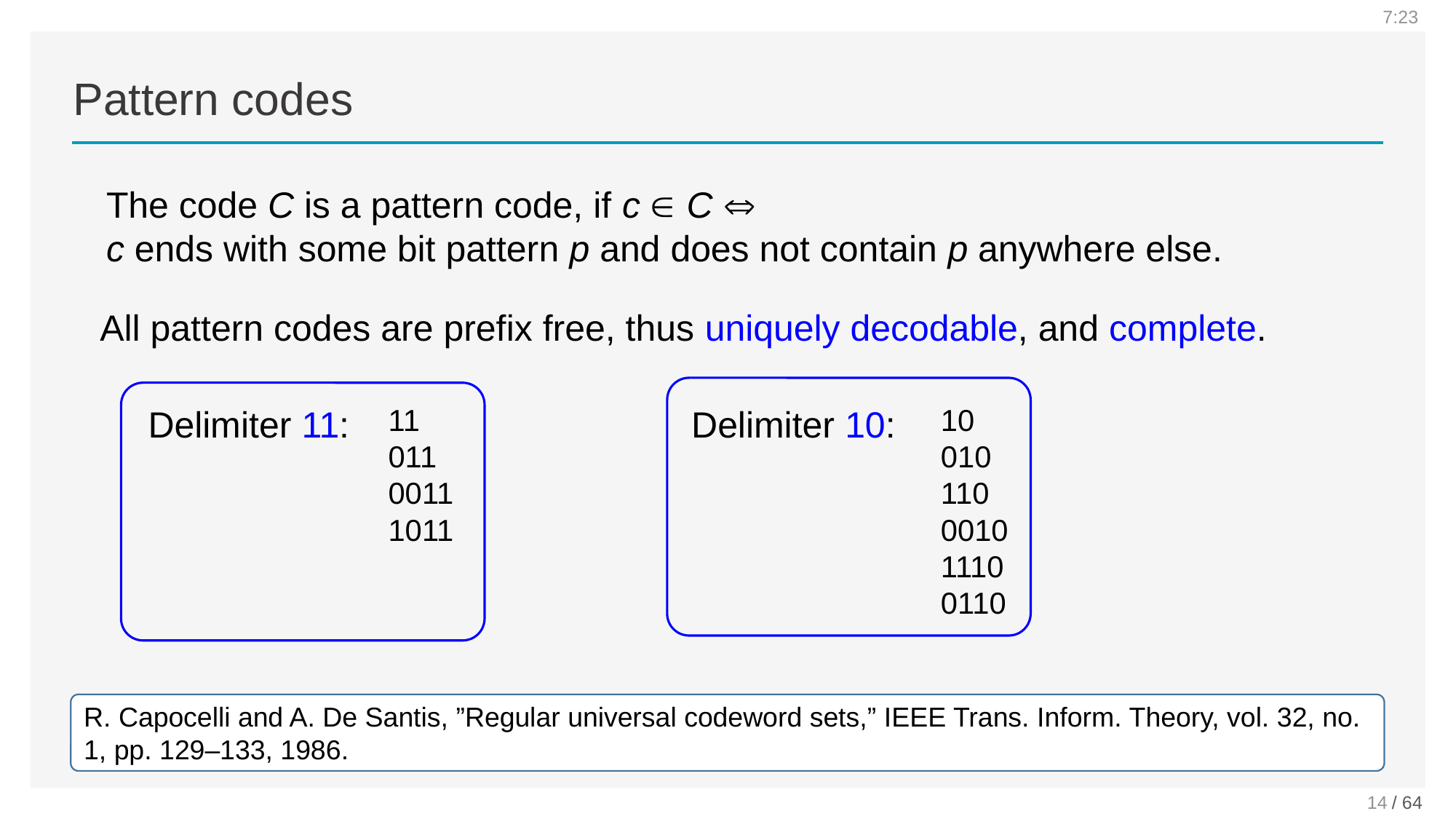

7:23
# Pattern codes
The code C is a pattern code, if c ∈ C ⇔
c ends with some bit pattern p and does not contain p anywhere else.
All pattern codes are prefix free, thus uniquely decodable, and complete.

Delimiter 11:
11
011
0011
1011
Delimiter 10:
10
010
110
0010
1110
0110
Not universal code
Universal code
K.B. Lakshmanan, ”On universal codeword sets,” IEEE Trans. Inform. Theory, vol. 27, no. 5, pp. 659–662, 1981.
R. Capocelli and A. De Santis, ”Regular universal codeword sets,” IEEE Trans. Inform. Theory, vol. 32, no. 1, pp. 129–133, 1986.
14